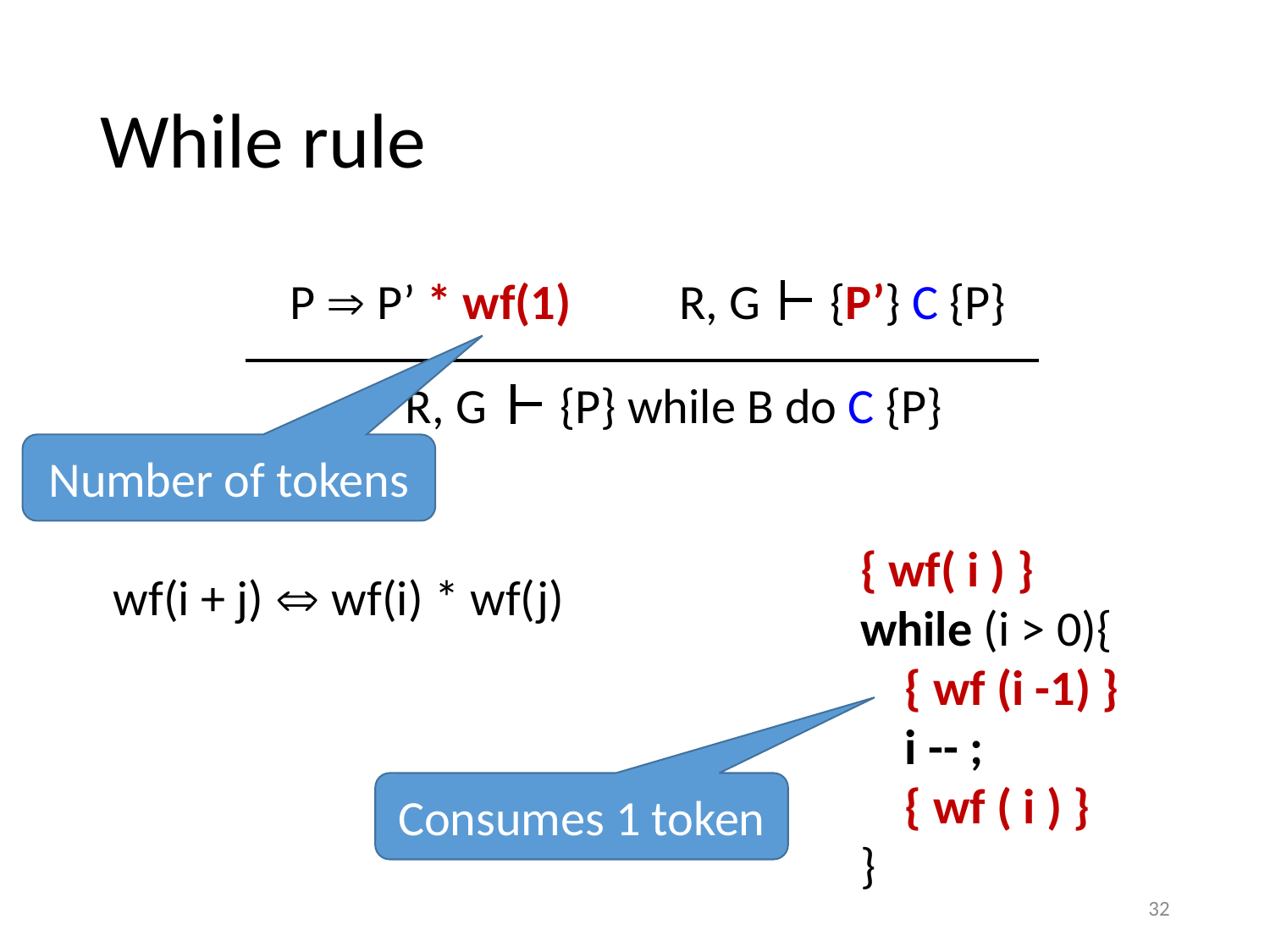

# While rule
R, G
{P’} C {P}
P ⇒ P’ * wf(1)
R, G
{P} while B do C {P}
Number of tokens
{ wf( i ) }
while (i > 0){
    { wf (i -1) }
    i -- ;
    { wf ( i ) }
}
wf(i + j) ⇔ wf(i) * wf(j)
Consumes 1 token
32